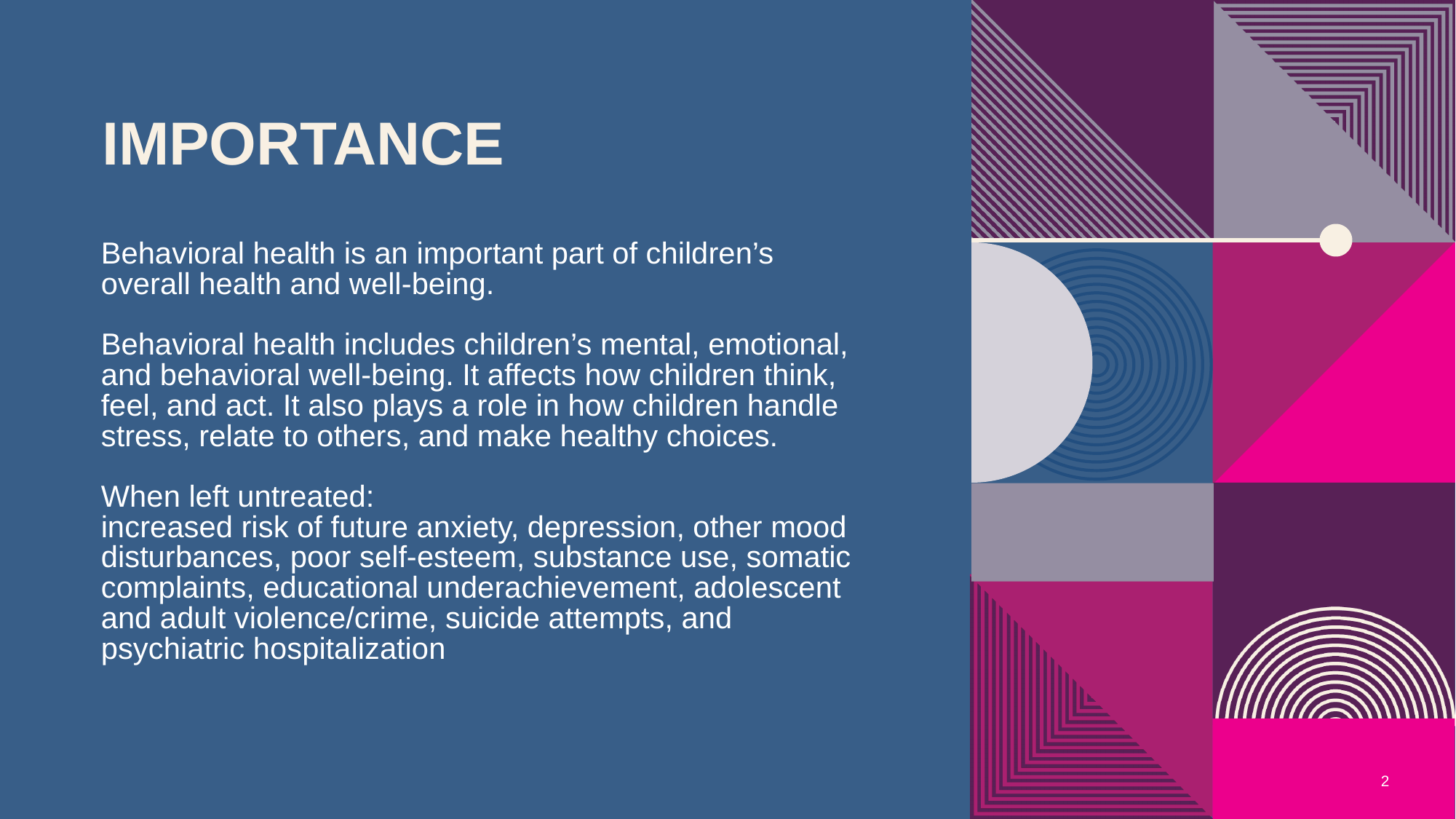

# Importance

Behavioral health is an important part of children’s overall health and well-being.
Behavioral health includes children’s mental, emotional, and behavioral well-being. It affects how children think, feel, and act. It also plays a role in how children handle stress, relate to others, and make healthy choices.
When left untreated:
increased risk of future anxiety, depression, other mood disturbances, poor self-esteem, substance use, somatic complaints, educational underachievement, adolescent and adult violence/crime, suicide attempts, and psychiatric hospitalization
2